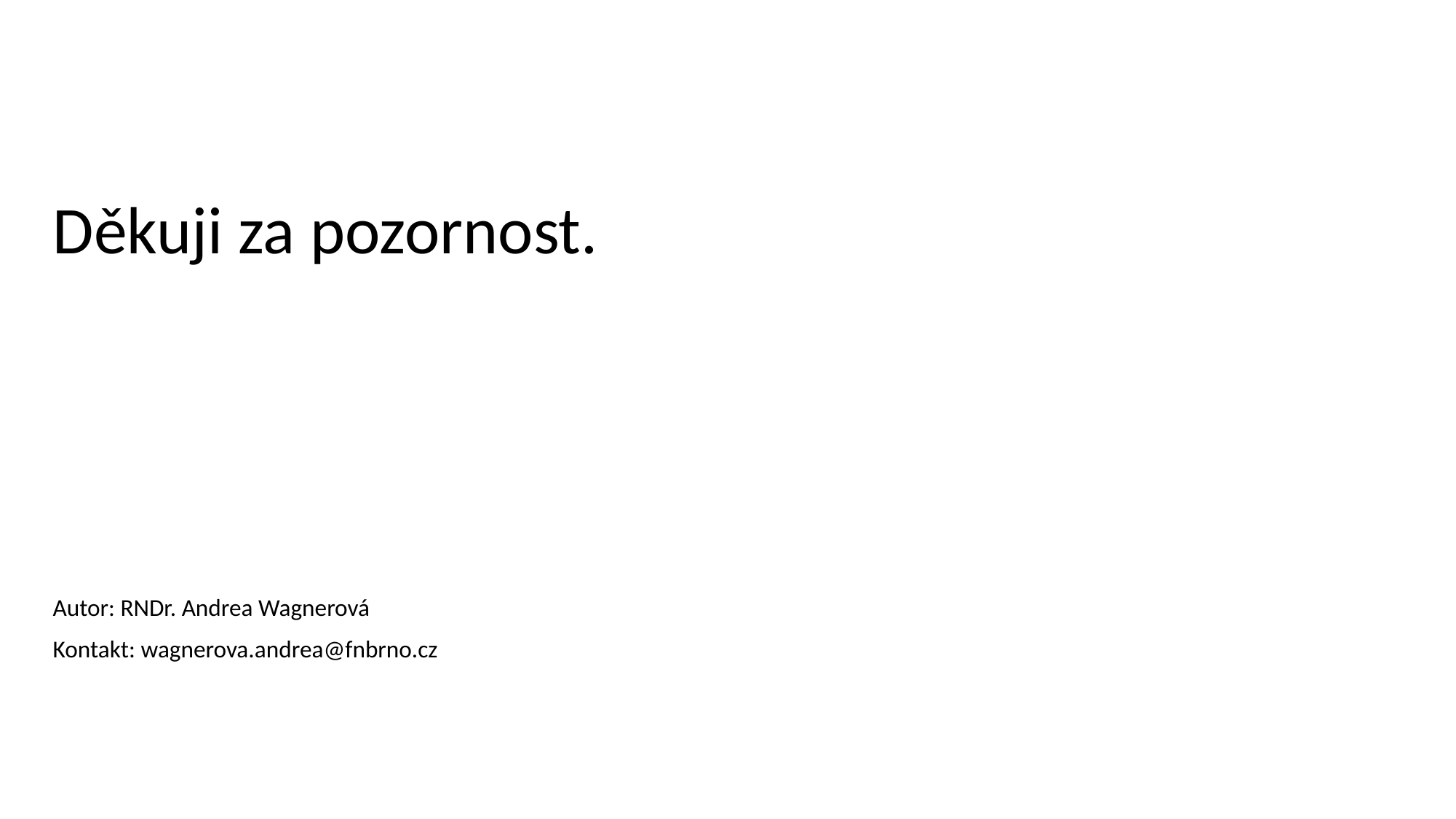

# Děkuji za pozornost.

Autor: RNDr. Andrea Wagnerová
Kontakt: wagnerova.andrea@fnbrno.cz